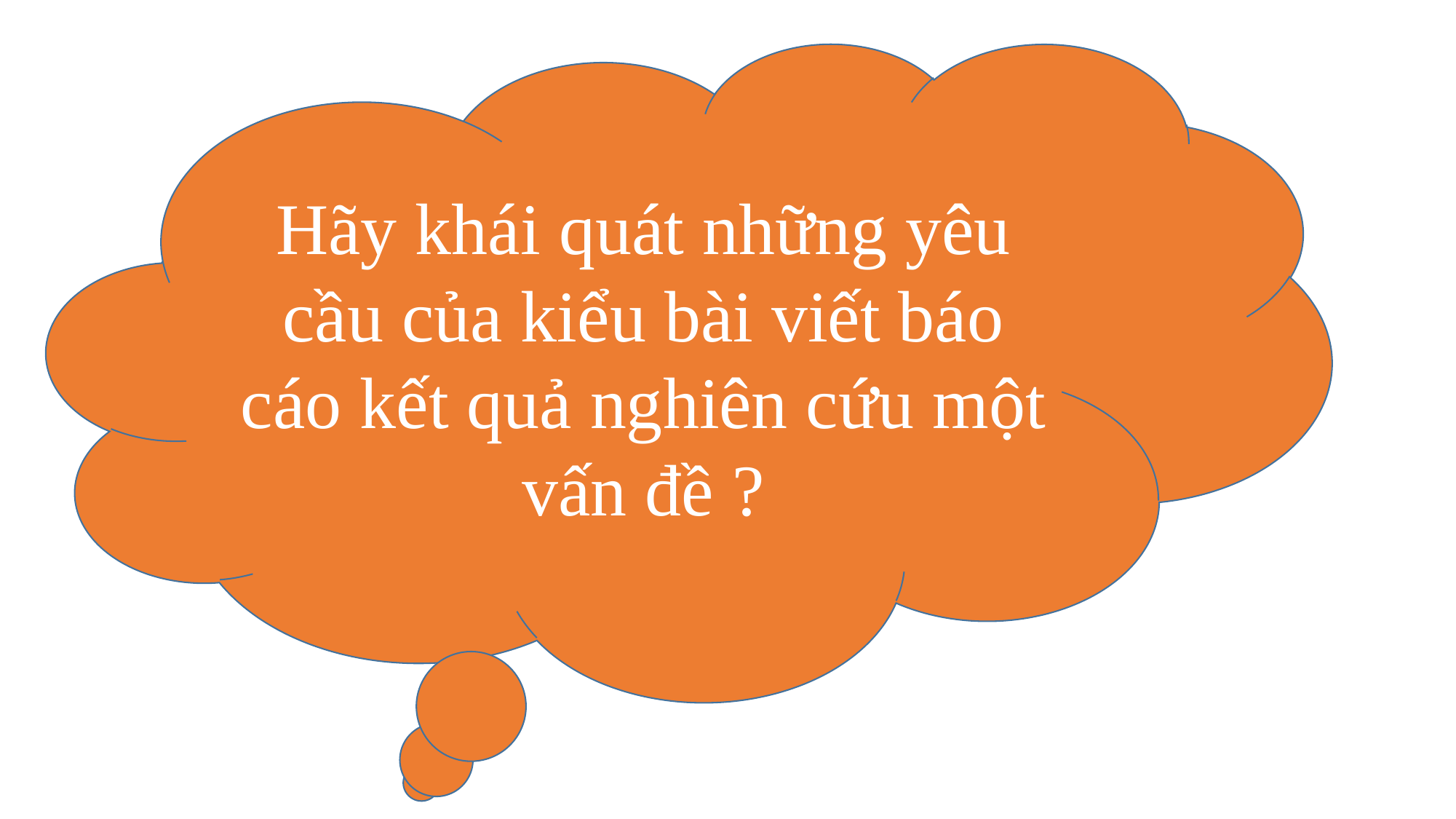

Hãy khái quát những yêu cầu của kiểu bài viết báo cáo kết quả nghiên cứu một vấn đề ?